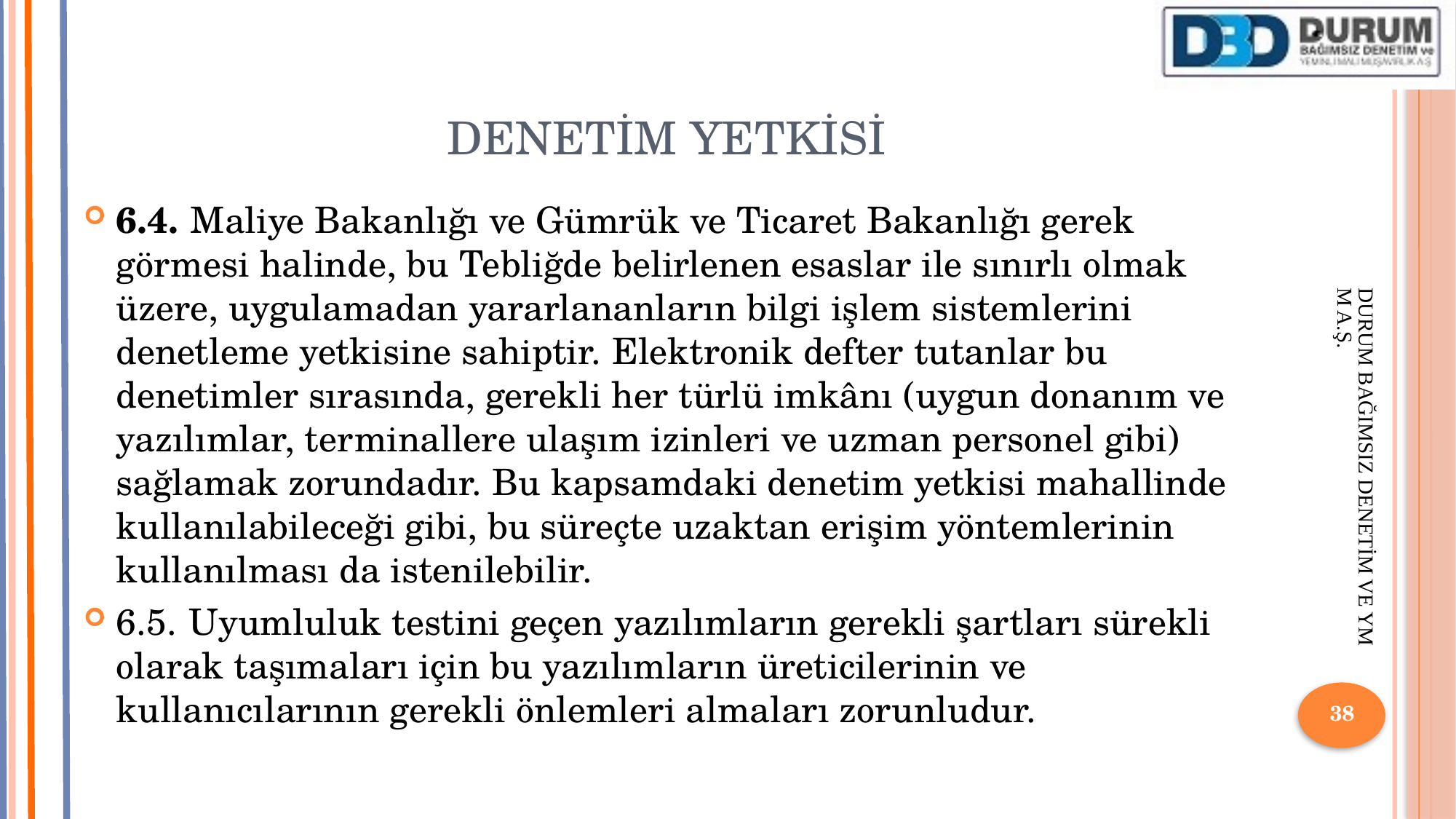

# DENETİM YETKİSİ
6.4. Maliye Bakanlığı ve Gümrük ve Ticaret Bakanlığı gerek görmesi halinde, bu Tebliğde belirlenen esaslar ile sınırlı olmak üzere, uygulamadan yararlananların bilgi işlem sistemlerini denetleme yetkisine sahiptir. Elektronik defter tutanlar bu denetimler sırasında, gerekli her türlü imkânı (uygun donanım ve yazılımlar, terminallere ulaşım izinleri ve uzman personel gibi) sağlamak zorundadır. Bu kapsamdaki denetim yetkisi mahallinde kullanılabileceği gibi, bu süreçte uzaktan erişim yöntemlerinin kullanılması da istenilebilir.
6.5. Uyumluluk testini geçen yazılımların gerekli şartları sürekli olarak taşımaları için bu yazılımların üreticilerinin ve kullanıcılarının gerekli önlemleri almaları zorunludur.

DURUM BAĞIMSIZ DENETİM VE YMM A.Ş.
38